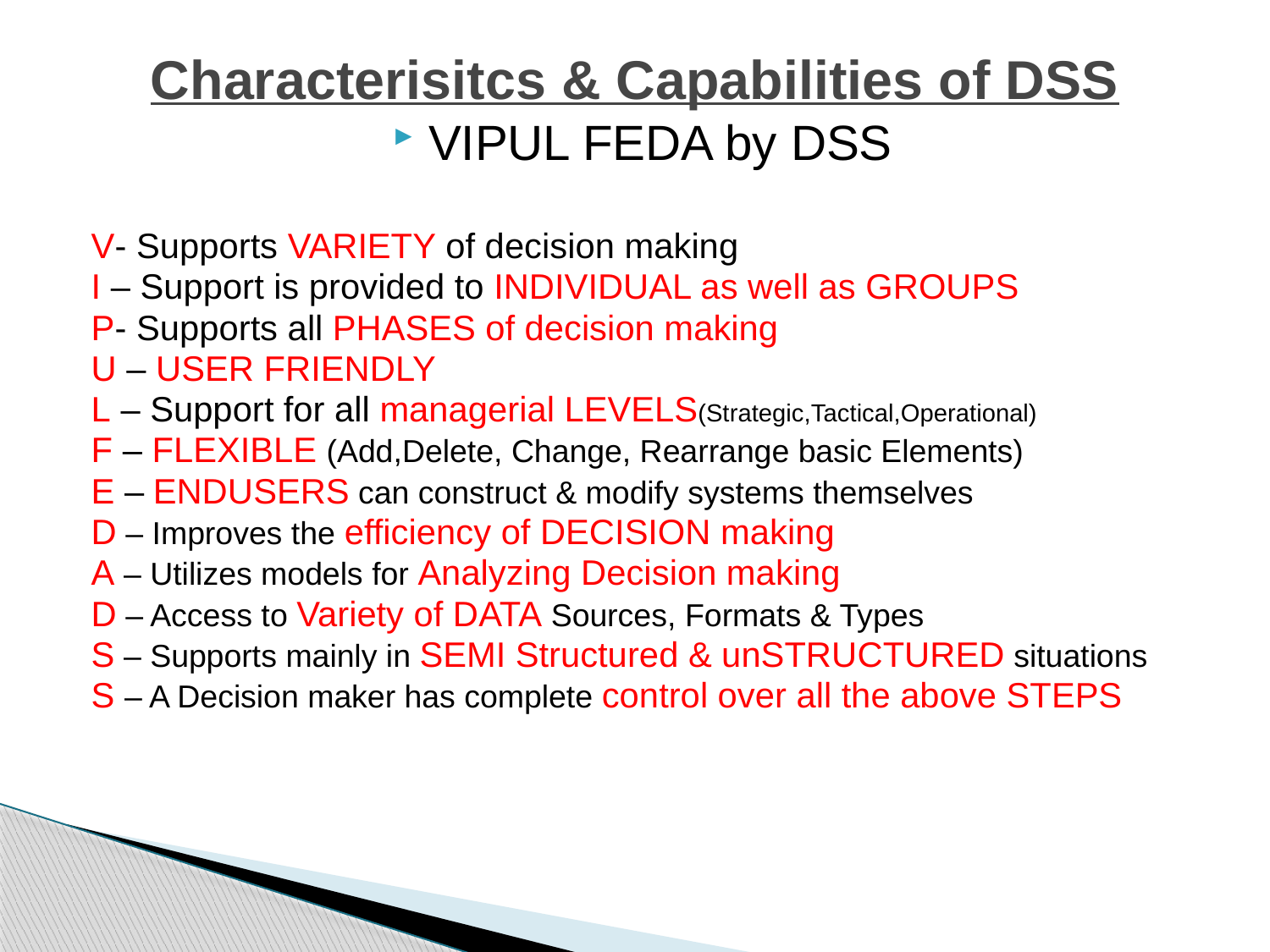

# Characterisitcs & Capabilities of DSS
VIPUL FEDA by DSS

V- Supports VARIETY of decision making
I – Support is provided to INDIVIDUAL as well as GROUPS
P- Supports all PHASES of decision making
U – USER FRIENDLY
L – Support for all managerial LEVELS(Strategic,Tactical,Operational)
F – FLEXIBLE (Add,Delete, Change, Rearrange basic Elements)
E – ENDUSERS can construct & modify systems themselves
D – Improves the efficiency of DECISION making
A – Utilizes models for Analyzing Decision making
D – Access to Variety of DATA Sources, Formats & Types
S – Supports mainly in SEMI Structured & unSTRUCTURED situations
S – A Decision maker has complete control over all the above STEPS